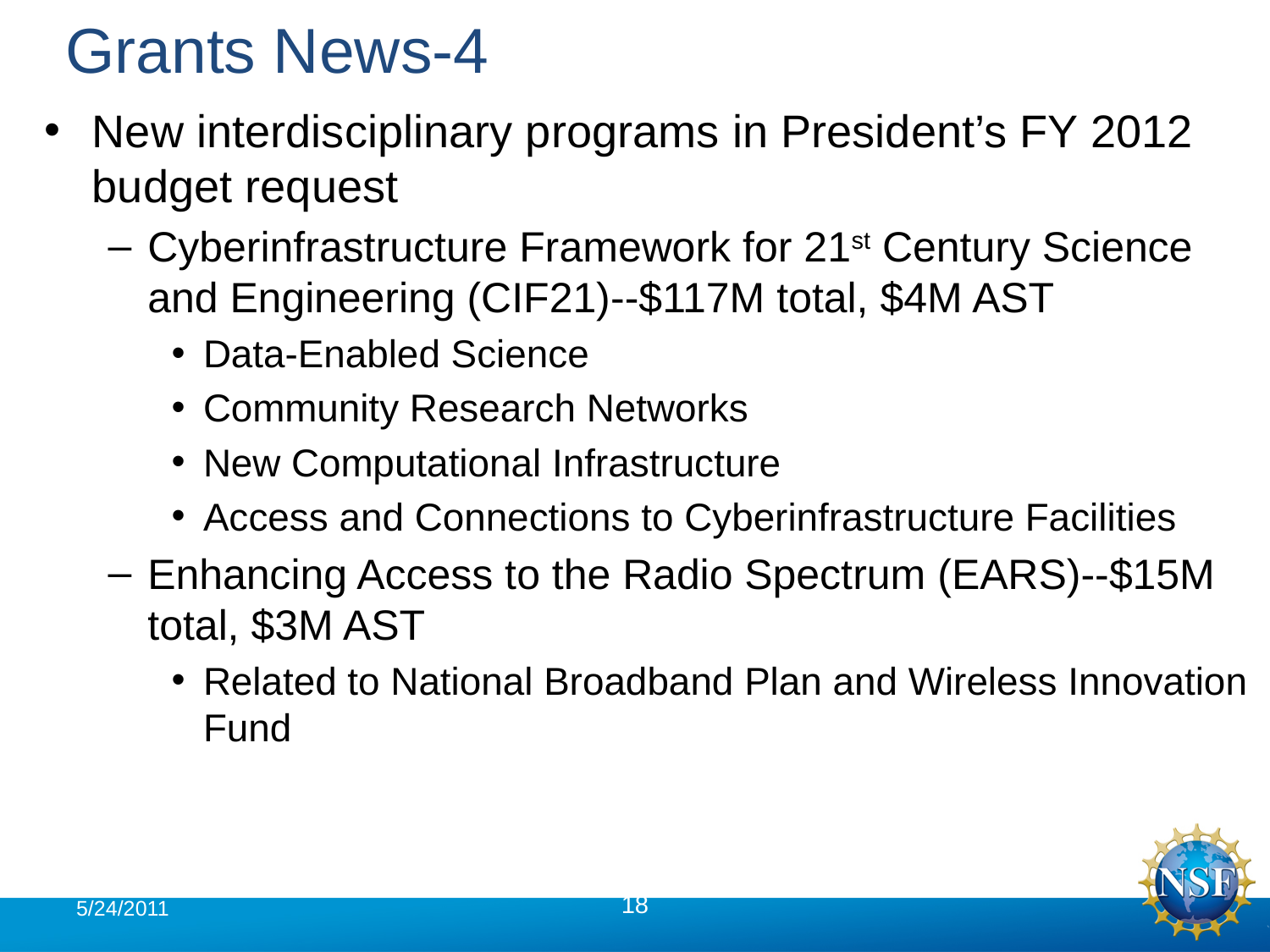

# Grants News-4
New interdisciplinary programs in President’s FY 2012 budget request
Cyberinfrastructure Framework for 21st Century Science and Engineering (CIF21)--$117M total, $4M AST
Data-Enabled Science
Community Research Networks
New Computational Infrastructure
Access and Connections to Cyberinfrastructure Facilities
Enhancing Access to the Radio Spectrum (EARS)--$15M total, $3M AST
Related to National Broadband Plan and Wireless Innovation Fund
5/24/2011
18